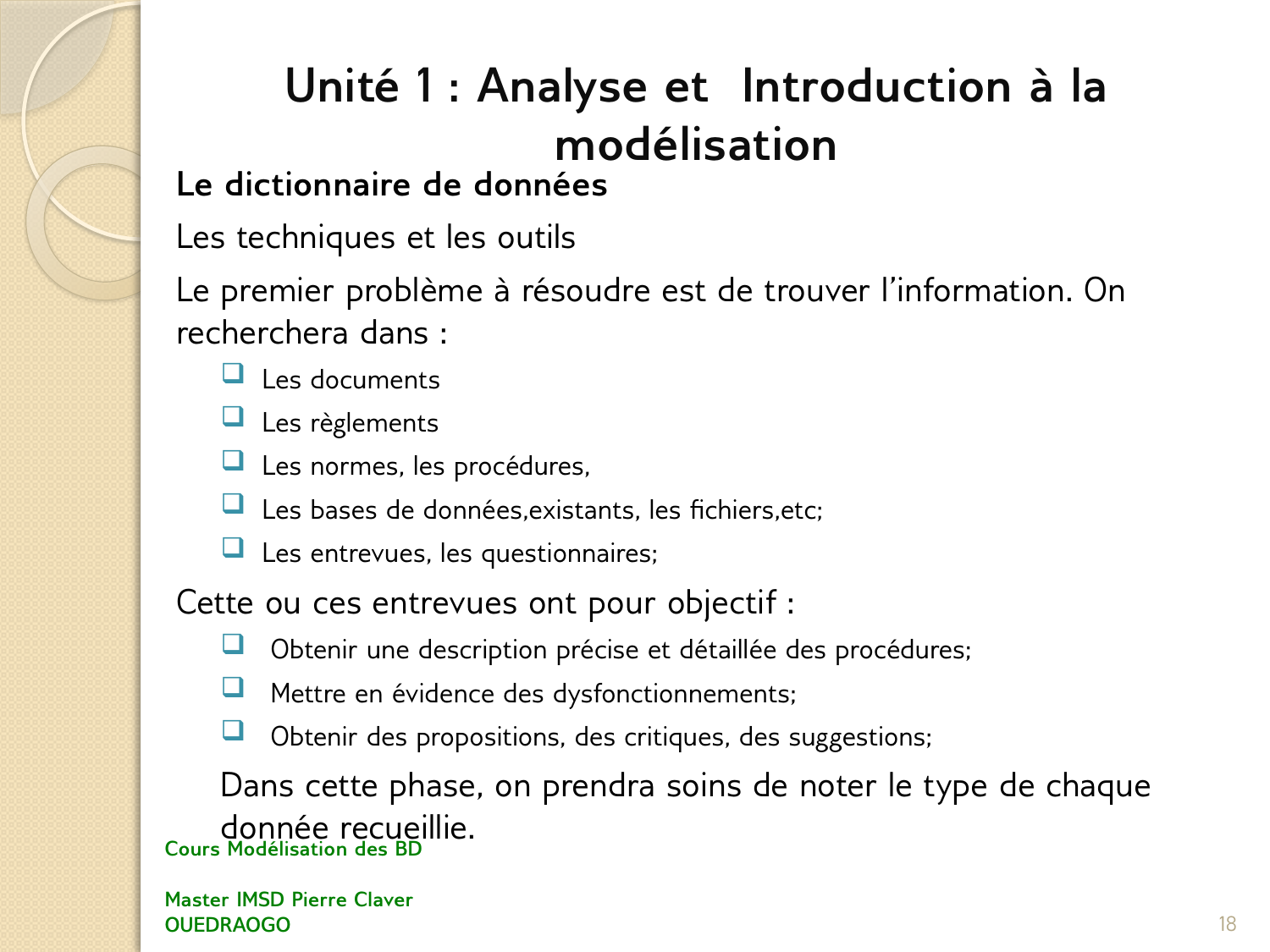

# Unité 1 : Analyse et  Introduction à la modélisation
Le dictionnaire de données
Les techniques et les outils
Le premier problème à résoudre est de trouver l’information. On recherchera dans :
 Les documents
 Les règlements
 Les normes, les procédures,
 Les bases de données,existants, les fichiers,etc;
 Les entrevues, les questionnaires;
Cette ou ces entrevues ont pour objectif :
  Obtenir une description précise et détaillée des procédures;
  Mettre en évidence des dysfonctionnements;
  Obtenir des propositions, des critiques, des suggestions;
Dans cette phase, on prendra soins de noter le type de chaque donnée recueillie.

Cours Modélisation des BD                                                            Master IMSD Pierre Claver OUEDRAOGO
18